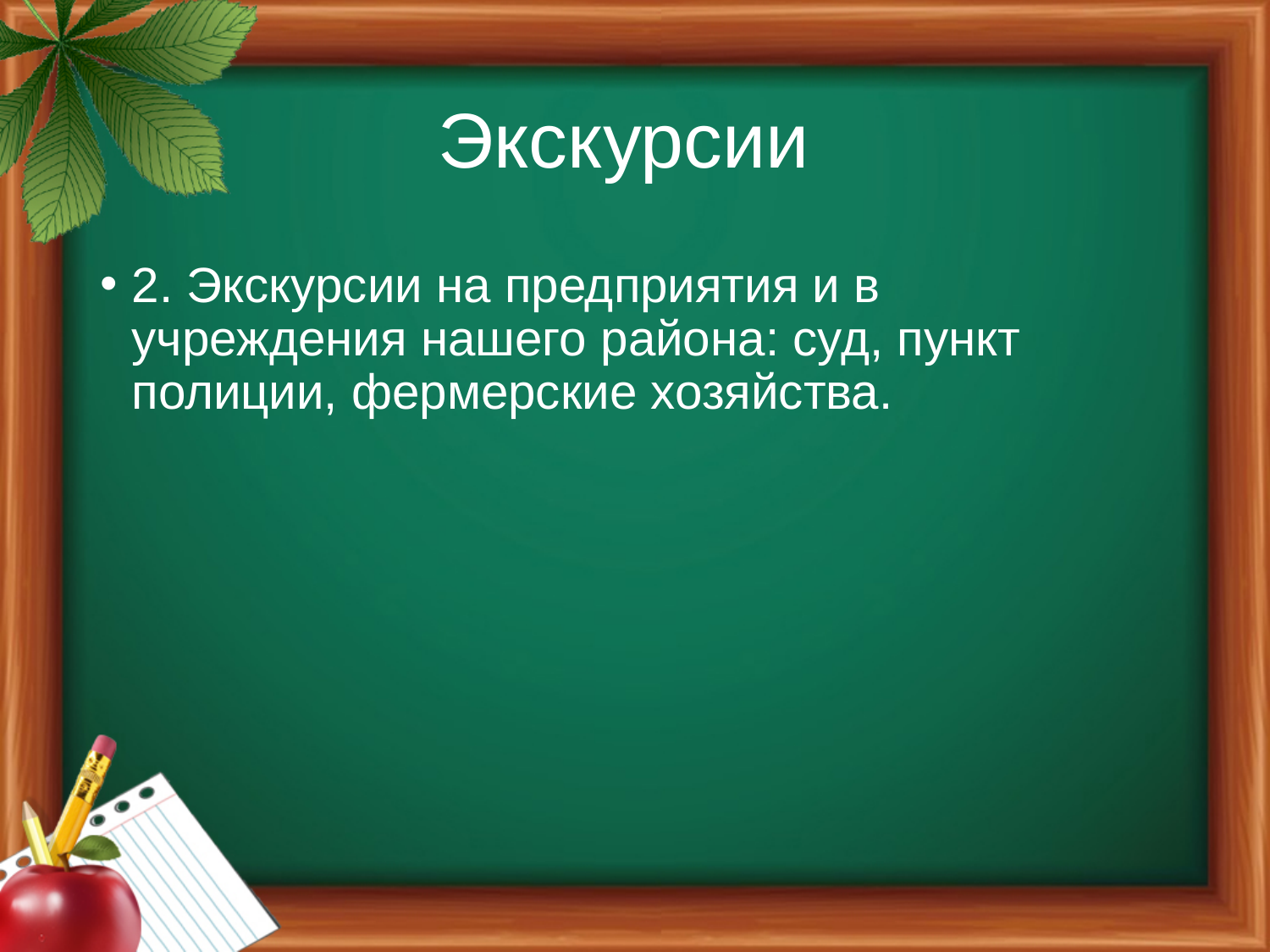

# Экскурсии
2. Экскурсии на предприятия и в учреждения нашего района: суд, пункт полиции, фермерские хозяйства.